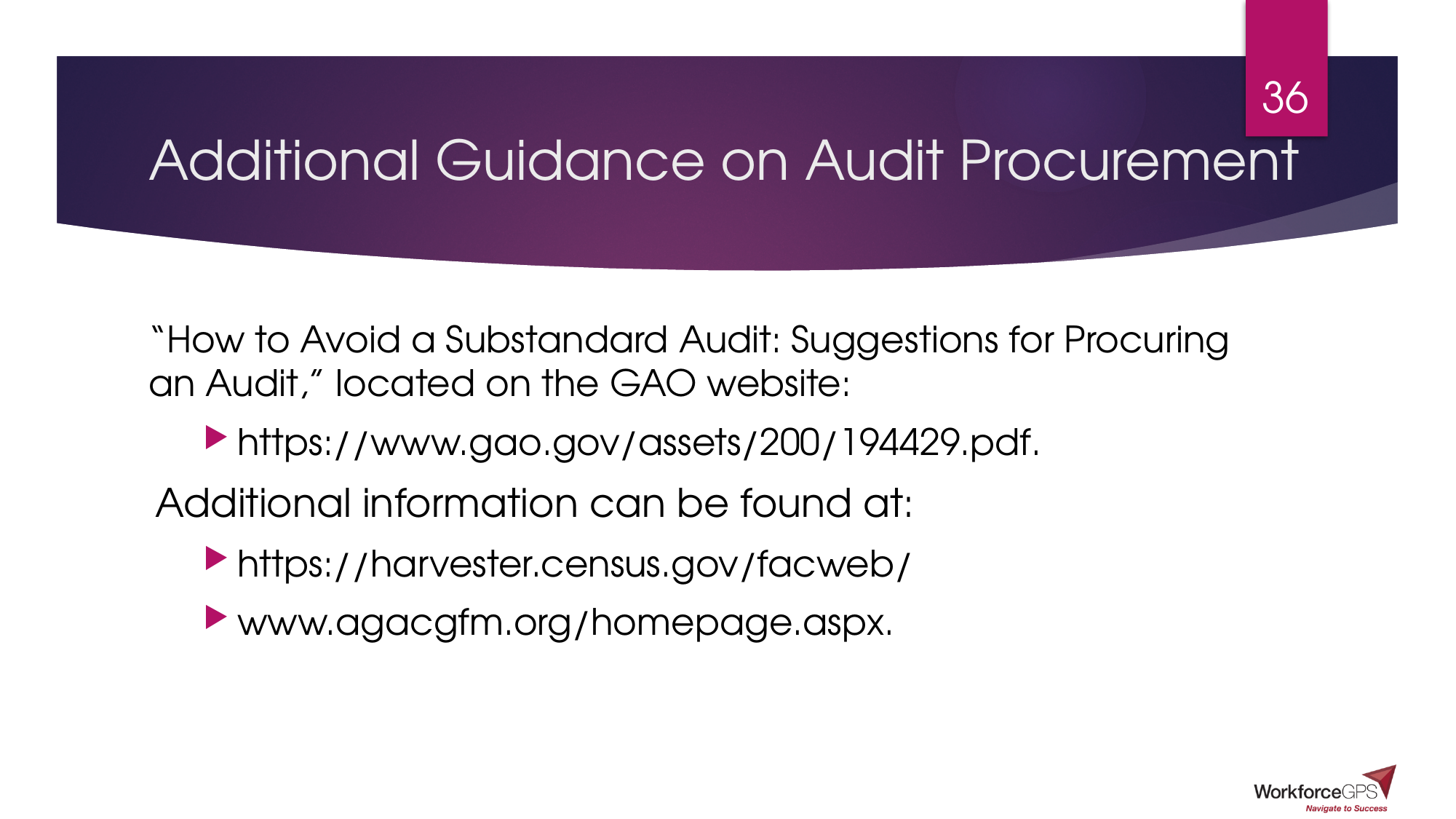

36
# Additional Guidance on Audit Procurement
“How to Avoid a Substandard Audit: Suggestions for Procuring  an Audit,” located on the GAO website:
https://www.gao.gov/assets/200/194429.pdf.
Additional information can be found at:
https://harvester.census.gov/facweb/
www.agacgfm.org/homepage.aspx.